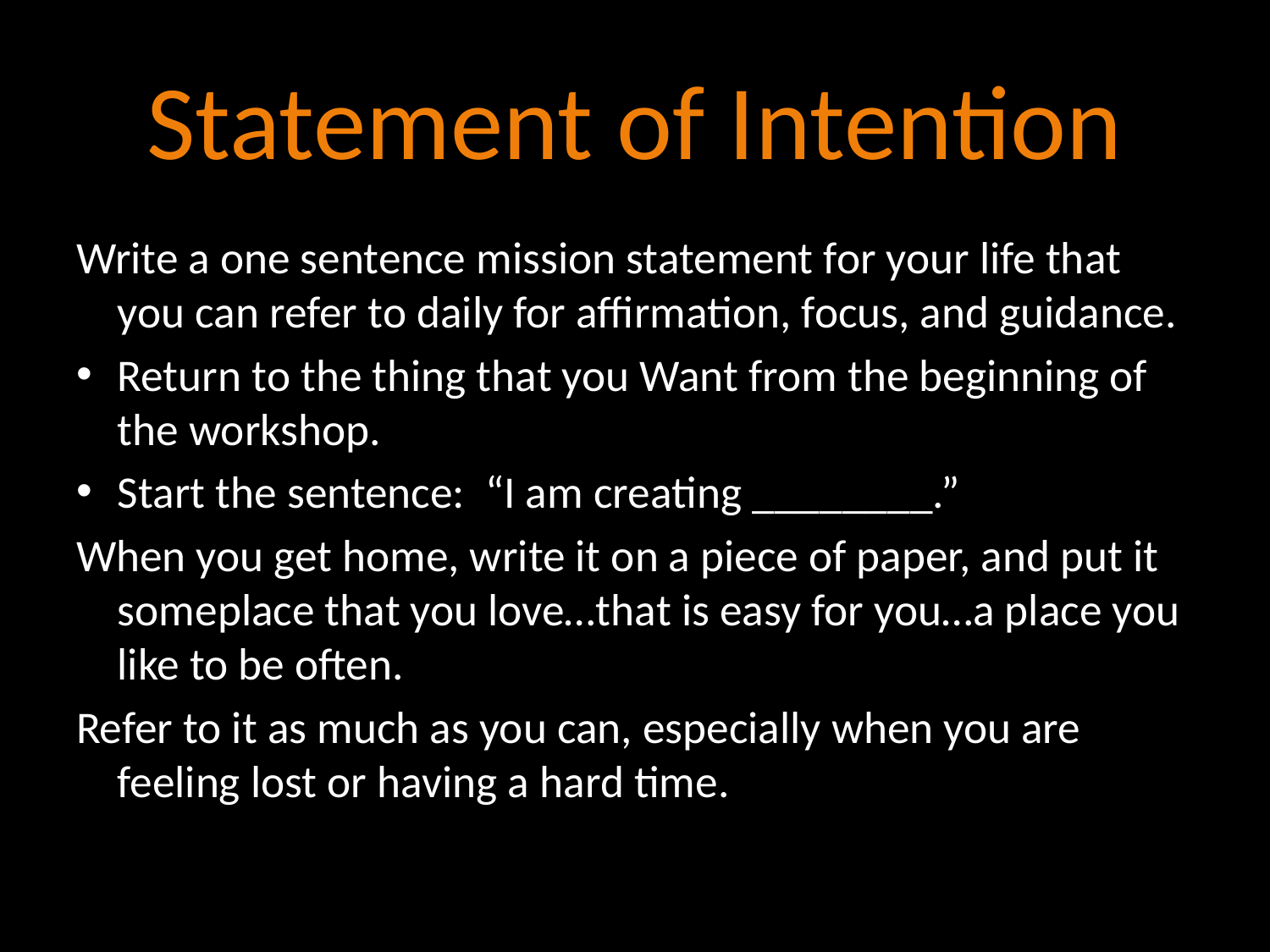

# Statement of Intention
Write a one sentence mission statement for your life that you can refer to daily for affirmation, focus, and guidance.
Return to the thing that you Want from the beginning of the workshop.
Start the sentence:  “I am creating ________.”
When you get home, write it on a piece of paper, and put it someplace that you love…that is easy for you…a place you like to be often.
Refer to it as much as you can, especially when you are feeling lost or having a hard time.